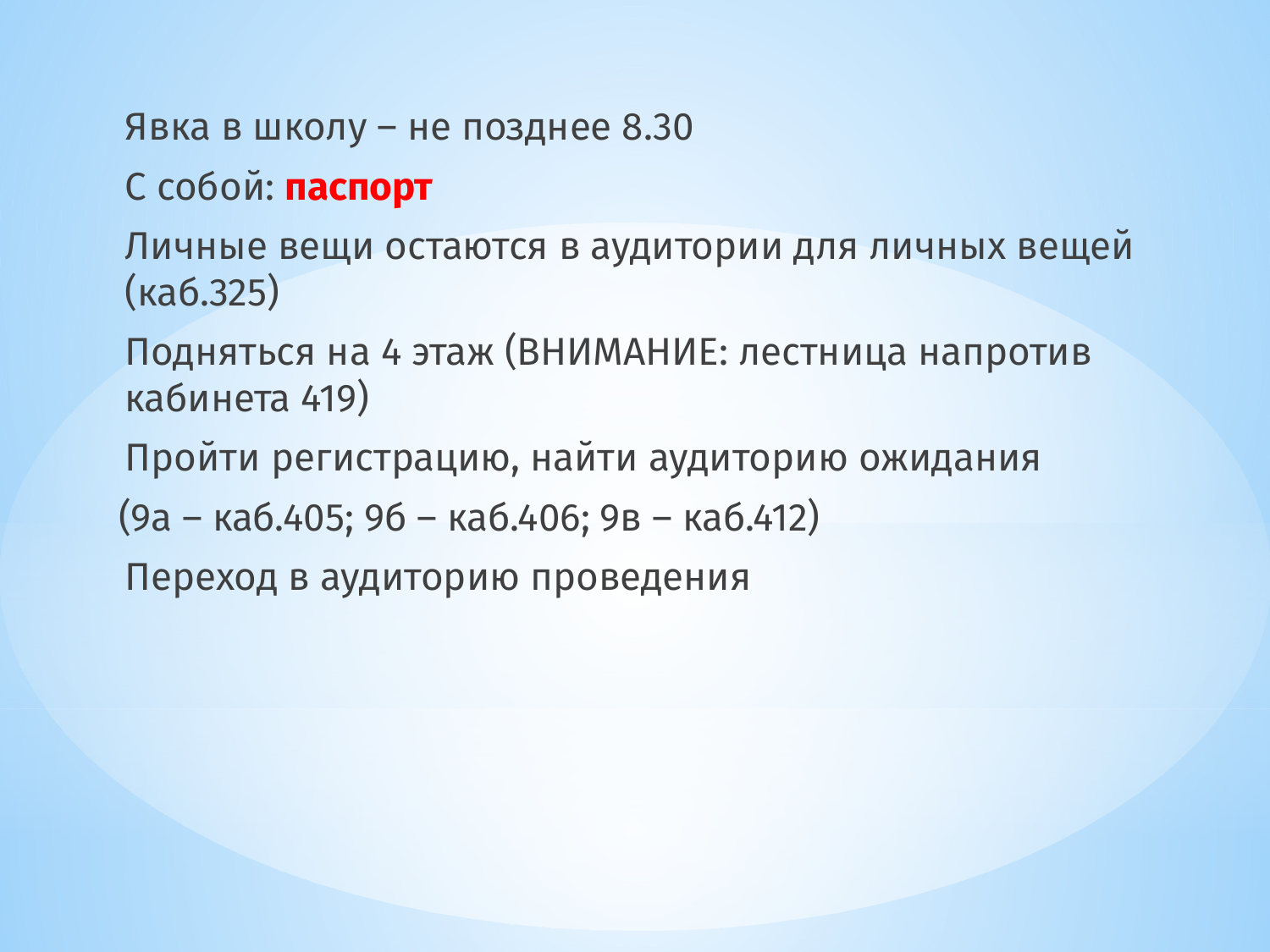

Явка в школу – не позднее 8.30
С собой: паспорт
Личные вещи остаются в аудитории для личных вещей (каб.325)
Подняться на 4 этаж (ВНИМАНИЕ: лестница напротив кабинета 419)
Пройти регистрацию, найти аудиторию ожидания
(9а – каб.405; 9б – каб.406; 9в – каб.412)
Переход в аудиторию проведения
#